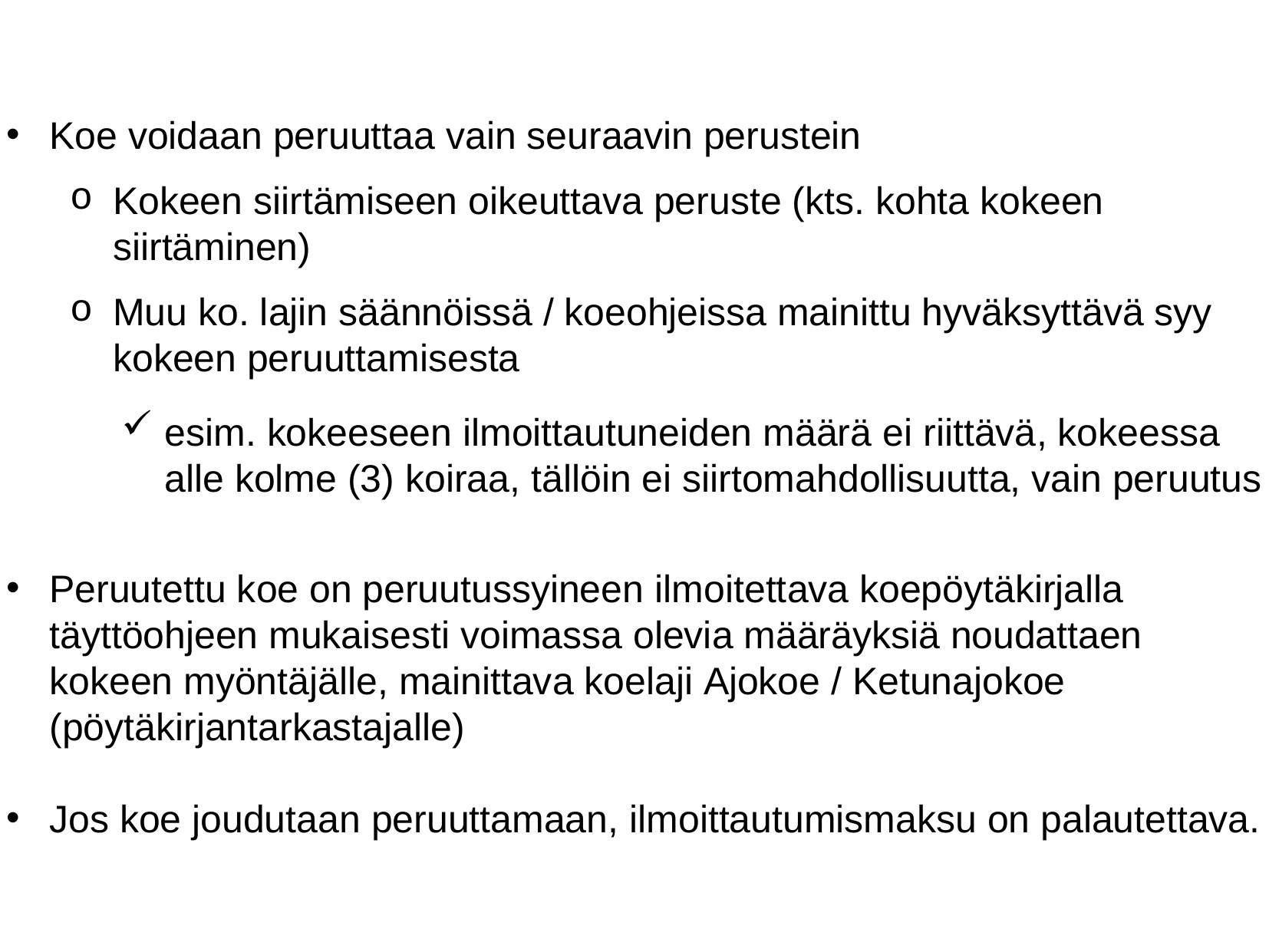

Koe voidaan peruuttaa vain seuraavin perustein
Kokeen siirtämiseen oikeuttava peruste (kts. kohta kokeen siirtäminen)
Muu ko. lajin säännöissä / koeohjeissa mainittu hyväksyttävä syy kokeen peruuttamisesta
esim. kokeeseen ilmoittautuneiden määrä ei riittävä, kokeessa alle kolme (3) koiraa, tällöin ei siirtomahdollisuutta, vain peruutus

Peruutettu koe on peruutussyineen ilmoitettava koepöytäkirjalla täyttöohjeen mukaisesti voimassa olevia määräyksiä noudattaen kokeen myöntäjälle, mainittava koelaji Ajokoe / Ketunajokoe (pöytäkirjantarkastajalle)

Jos koe joudutaan peruuttamaan, ilmoittautumismaksu on palautettava.